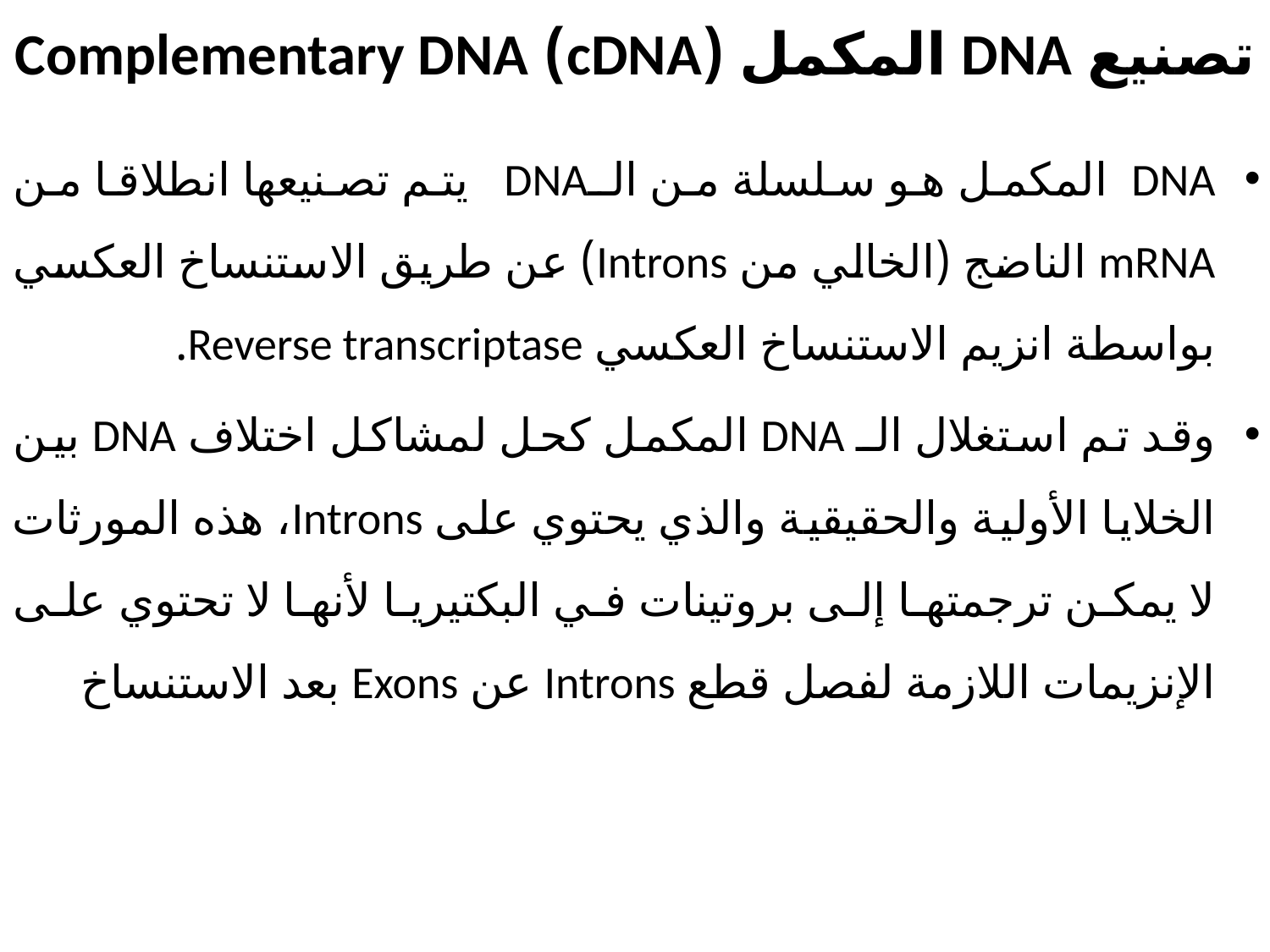

# تصنيع DNA المكمل (cDNA) Complementary DNA
DNA  المكمل هو سلسلة من الـDNA   يتم تصنيعها انطلاقا من mRNA الناضج (الخالي من Introns) عن طريق الاستنساخ العكسي بواسطة انزيم الاستنساخ العكسي Reverse transcriptase.
وقد تم استغلال الـ DNA المكمل كحل لمشاكل اختلاف DNA بين الخلايا الأولية والحقيقية والذي يحتوي على Introns، هذه المورثات لا يمكن ترجمتها إلى بروتينات في البكتيريا لأنها لا تحتوي على الإنزيمات اللازمة لفصل قطع Introns عن Exons بعد الاستنساخ